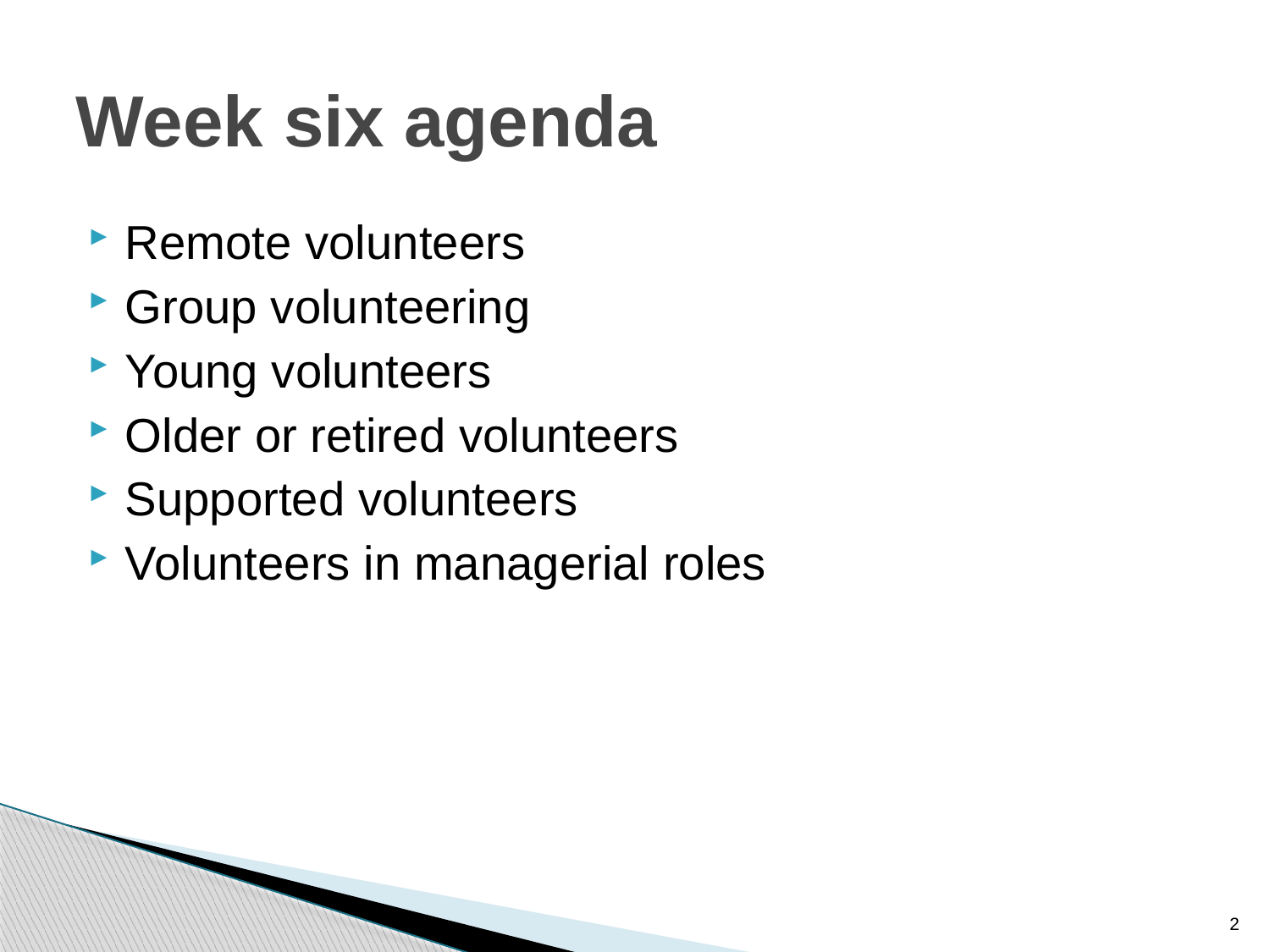

# Week six agenda
Remote volunteers
Group volunteering
Young volunteers
Older or retired volunteers
Supported volunteers
Volunteers in managerial roles
2